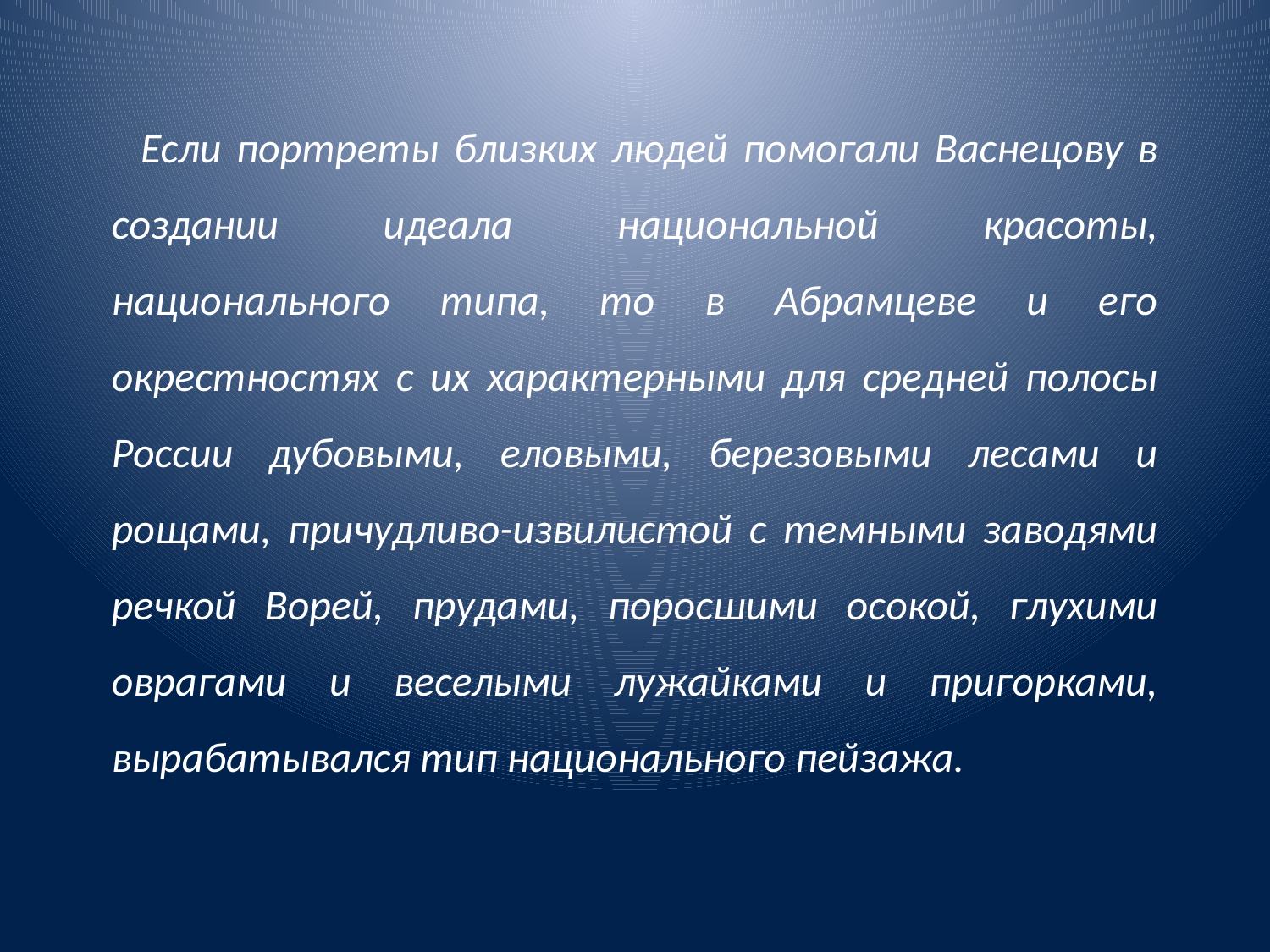

Если портреты близких людей помогали Васнецову в создании идеала национальной красоты, национального типа, то в Абрамцеве и его окрестностях с их характерными для средней полосы России дубовыми, еловыми, березовыми лесами и рощами, причудливо-извилистой с темными заводями речкой Ворей, прудами, поросшими осокой, глухими оврагами и веселыми лужайками и пригорками, вырабатывался тип национального пейзажа.